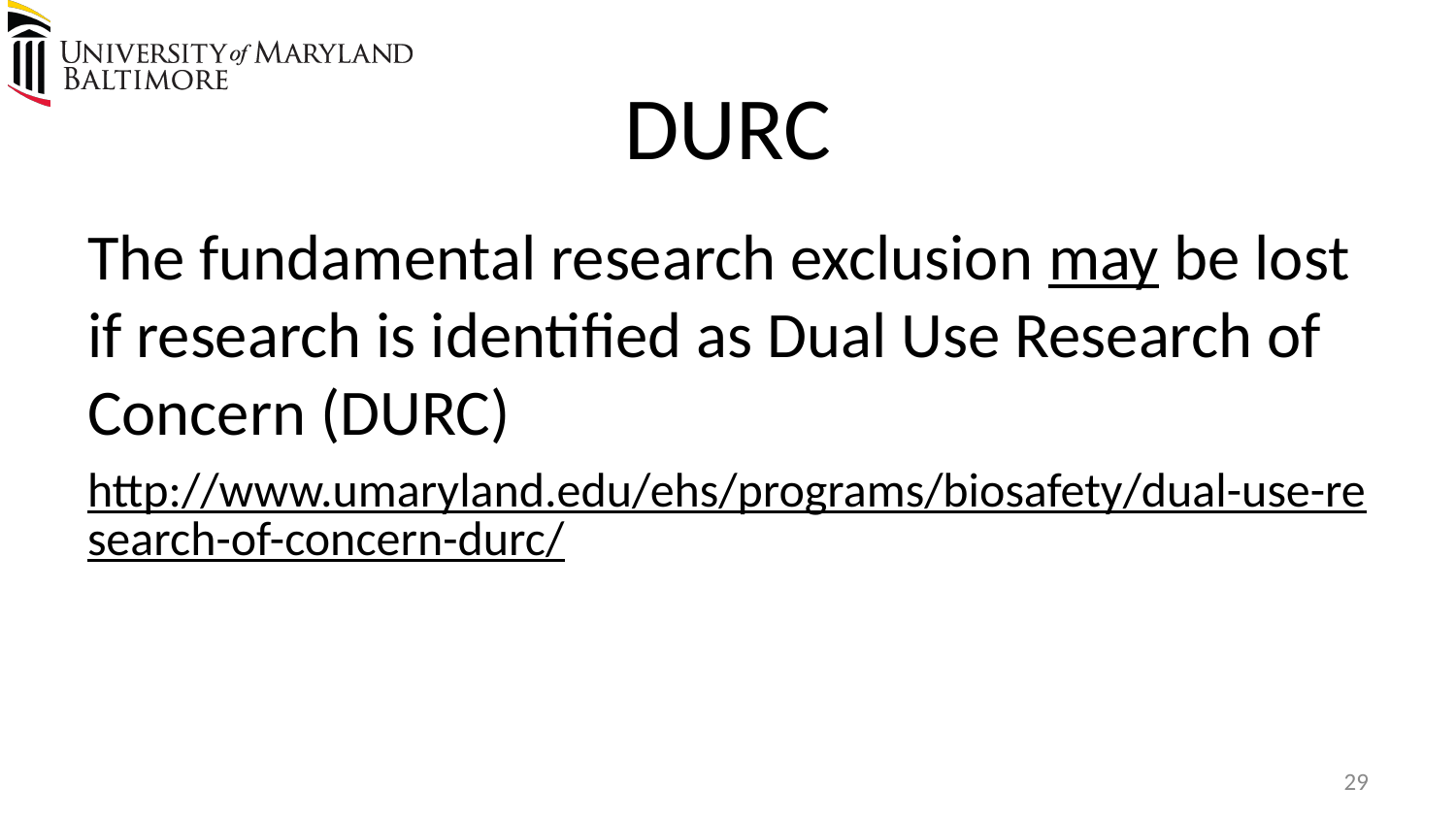

# DURC
The fundamental research exclusion may be lost if research is identified as Dual Use Research of Concern (DURC)
http://www.umaryland.edu/ehs/programs/biosafety/dual-use-research-of-concern-durc/
29